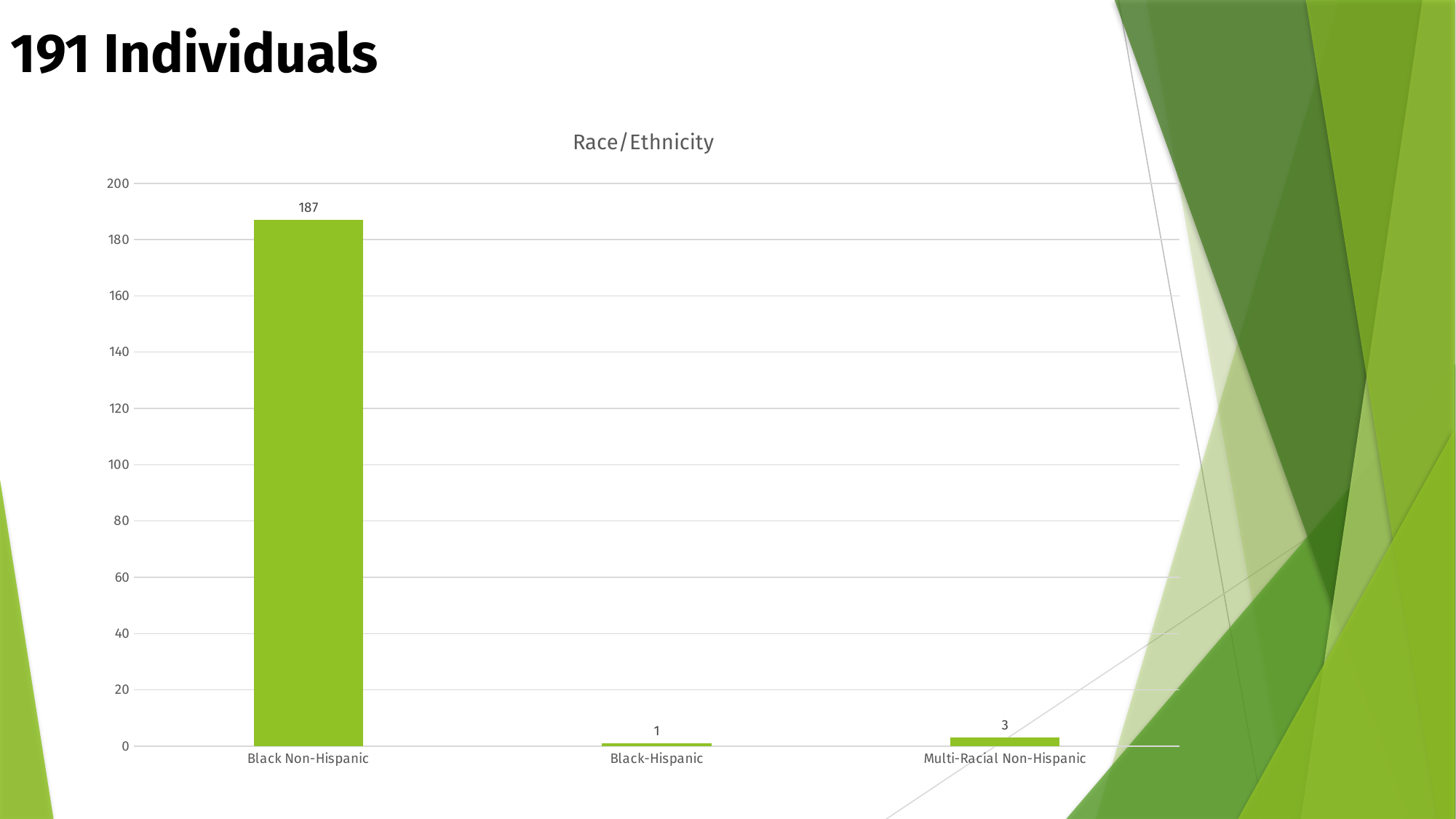

191 Individuals

### Chart: Race/Ethnicity

| Category |  |
|---|---|
| Black Non-Hispanic | 187.0 |
| Black-Hispanic | 1.0 |
| Multi-Racial Non-Hispanic | 3.0 |